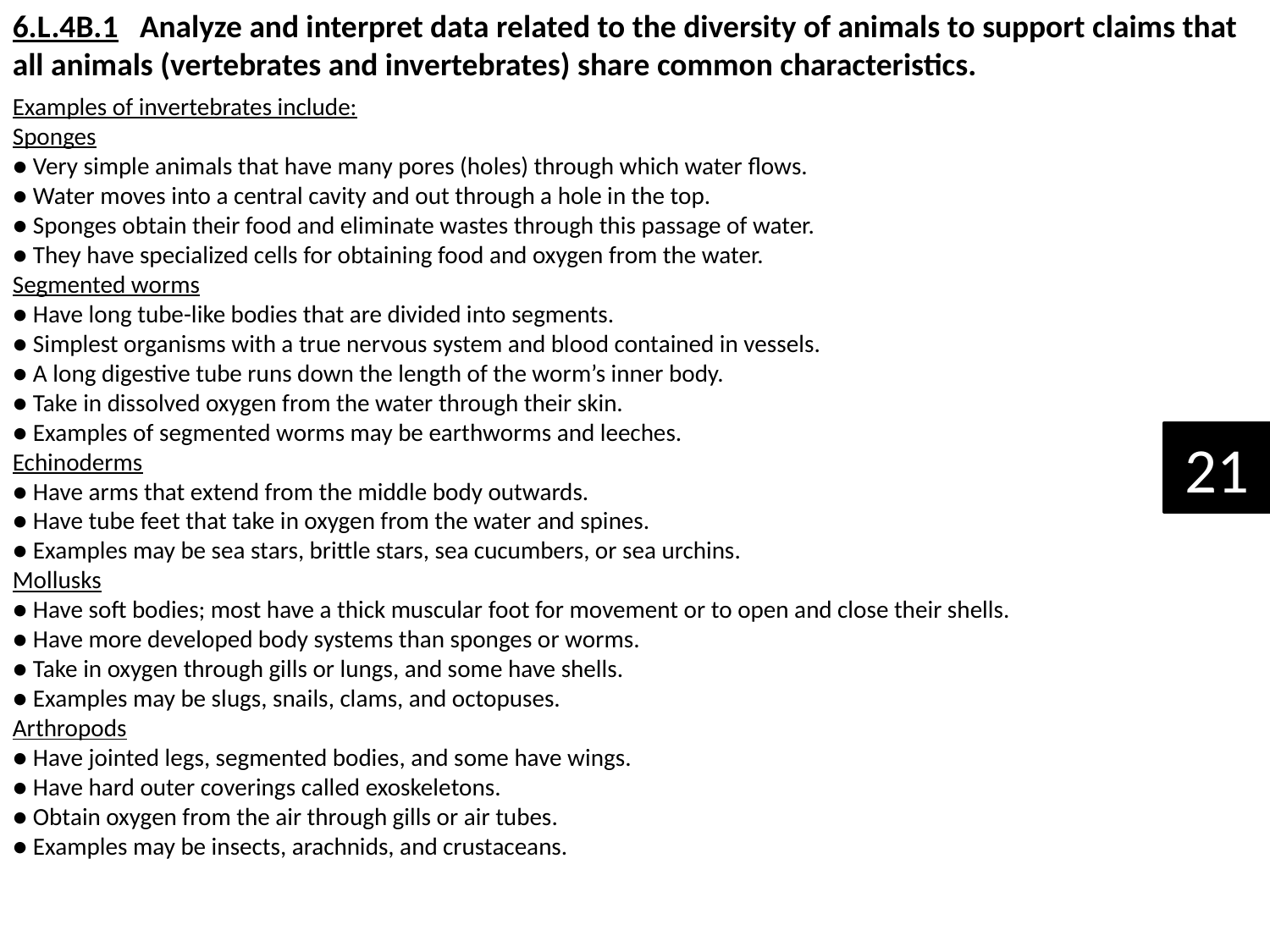

6.L.4B.1   Analyze and interpret data related to the diversity of animals to support claims that all animals (vertebrates and invertebrates) share common characteristics.
Examples of invertebrates include:
Sponges
● Very simple animals that have many pores (holes) through which water flows.
● Water moves into a central cavity and out through a hole in the top.
● Sponges obtain their food and eliminate wastes through this passage of water.
● They have specialized cells for obtaining food and oxygen from the water.
Segmented worms
● Have long tube-like bodies that are divided into segments.
● Simplest organisms with a true nervous system and blood contained in vessels.
● A long digestive tube runs down the length of the worm’s inner body.
● Take in dissolved oxygen from the water through their skin.
● Examples of segmented worms may be earthworms and leeches.
Echinoderms
● Have arms that extend from the middle body outwards.
● Have tube feet that take in oxygen from the water and spines.
● Examples may be sea stars, brittle stars, sea cucumbers, or sea urchins.
Mollusks
● Have soft bodies; most have a thick muscular foot for movement or to open and close their shells.
● Have more developed body systems than sponges or worms.
● Take in oxygen through gills or lungs, and some have shells.
● Examples may be slugs, snails, clams, and octopuses.
Arthropods
● Have jointed legs, segmented bodies, and some have wings.
● Have hard outer coverings called exoskeletons.
● Obtain oxygen from the air through gills or air tubes.
● Examples may be insects, arachnids, and crustaceans.
21